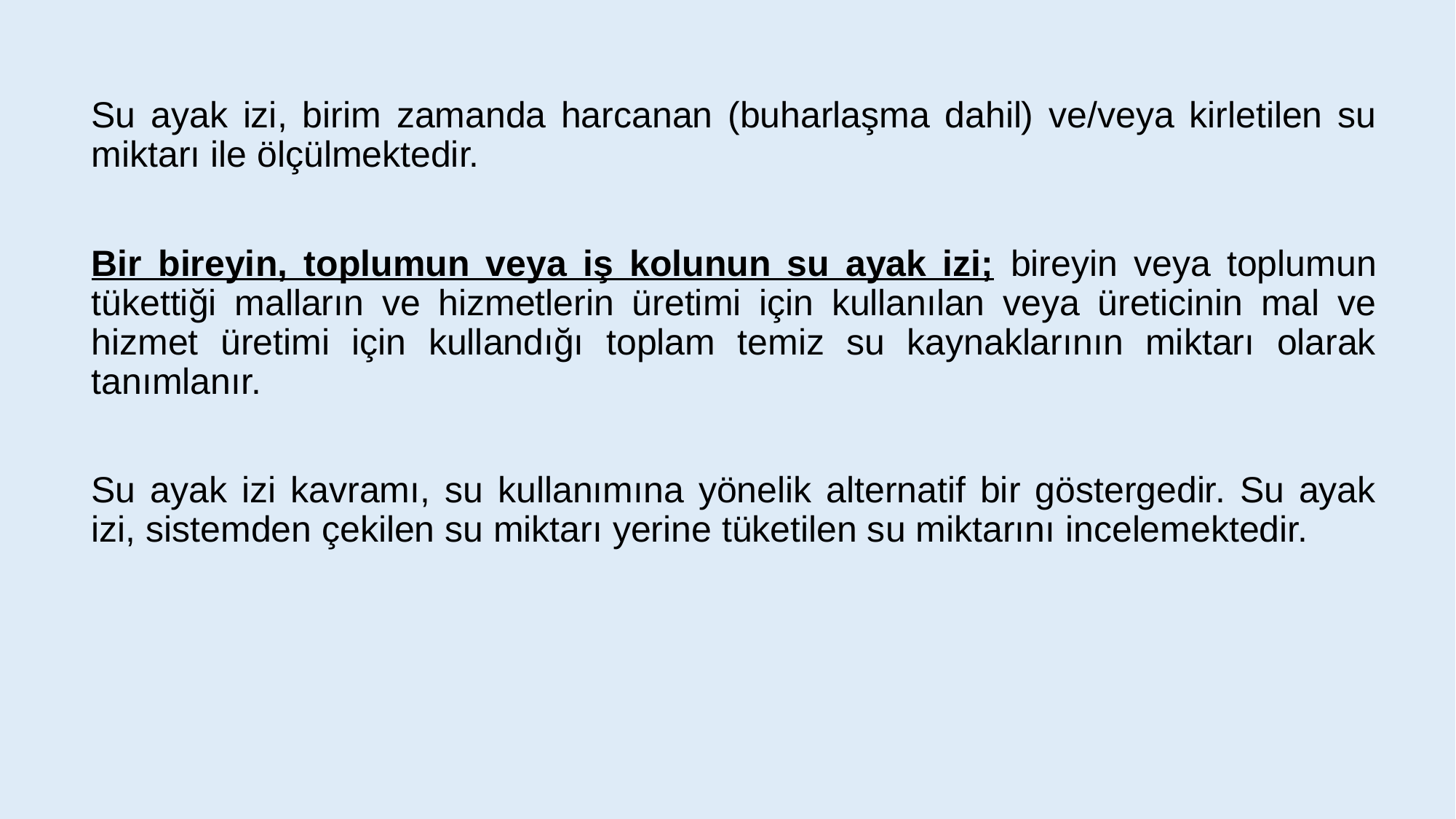

Su ayak izi, birim zamanda harcanan (buharlaşma dahil) ve/veya kirletilen su miktarı ile ölçülmektedir.

Bir bireyin, toplumun veya iş kolunun su ayak izi; bireyin veya toplumun tükettiği malların ve hizmetlerin üretimi için kullanılan veya üreticinin mal ve hizmet üretimi için kullandığı toplam temiz su kaynaklarının miktarı olarak tanımlanır.

Su ayak izi kavramı, su kullanımına yönelik alternatif bir göstergedir. Su ayak izi, sistemden çekilen su miktarı yerine tüketilen su miktarını incelemektedir.